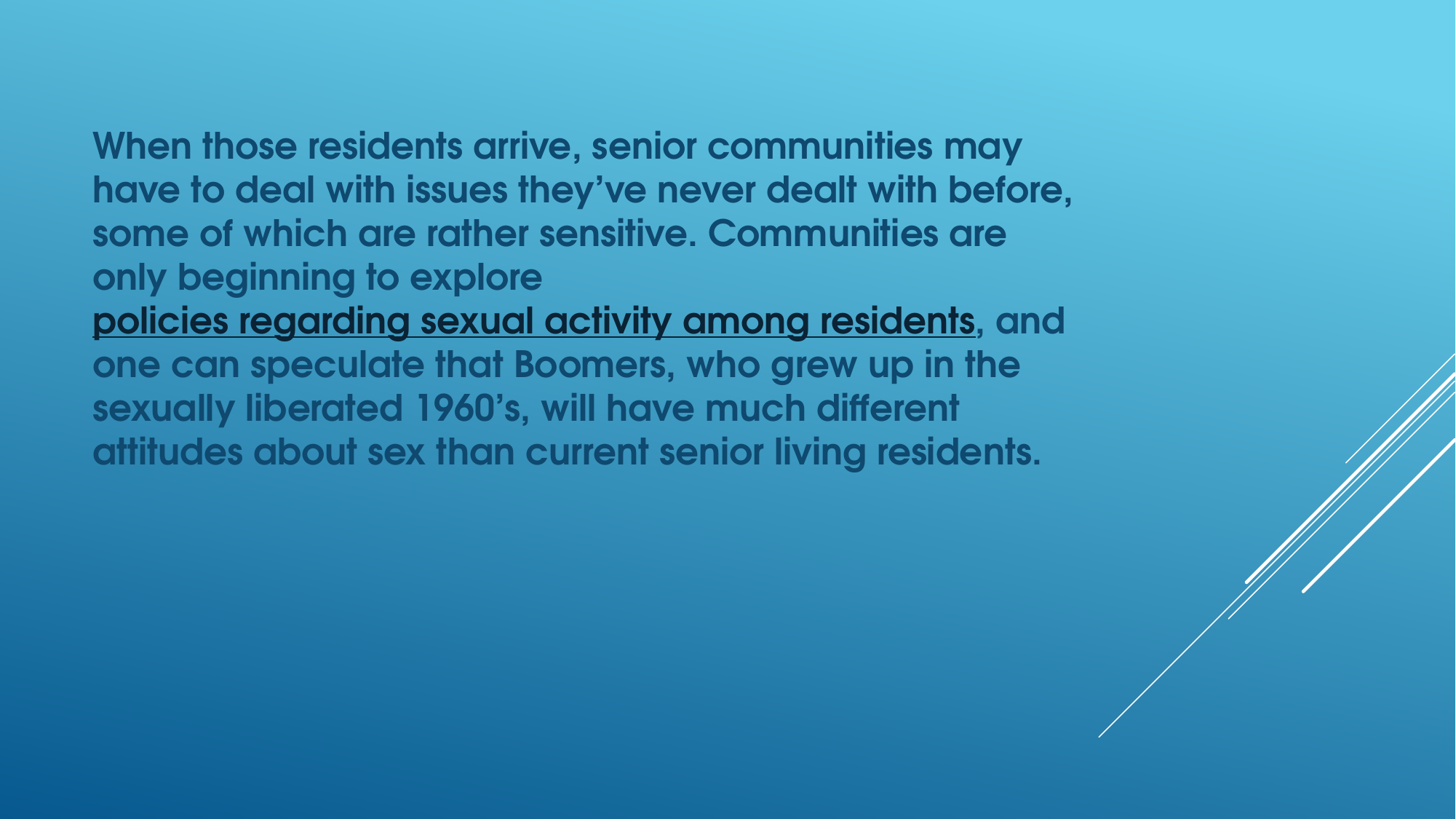

When those residents arrive, senior communities may have to deal with issues they’ve never dealt with before, some of which are rather sensitive. Communities are only beginning to explore policies regarding sexual activity among residents, and one can speculate that Boomers, who grew up in the sexually liberated 1960’s, will have much different attitudes about sex than current senior living residents.
#